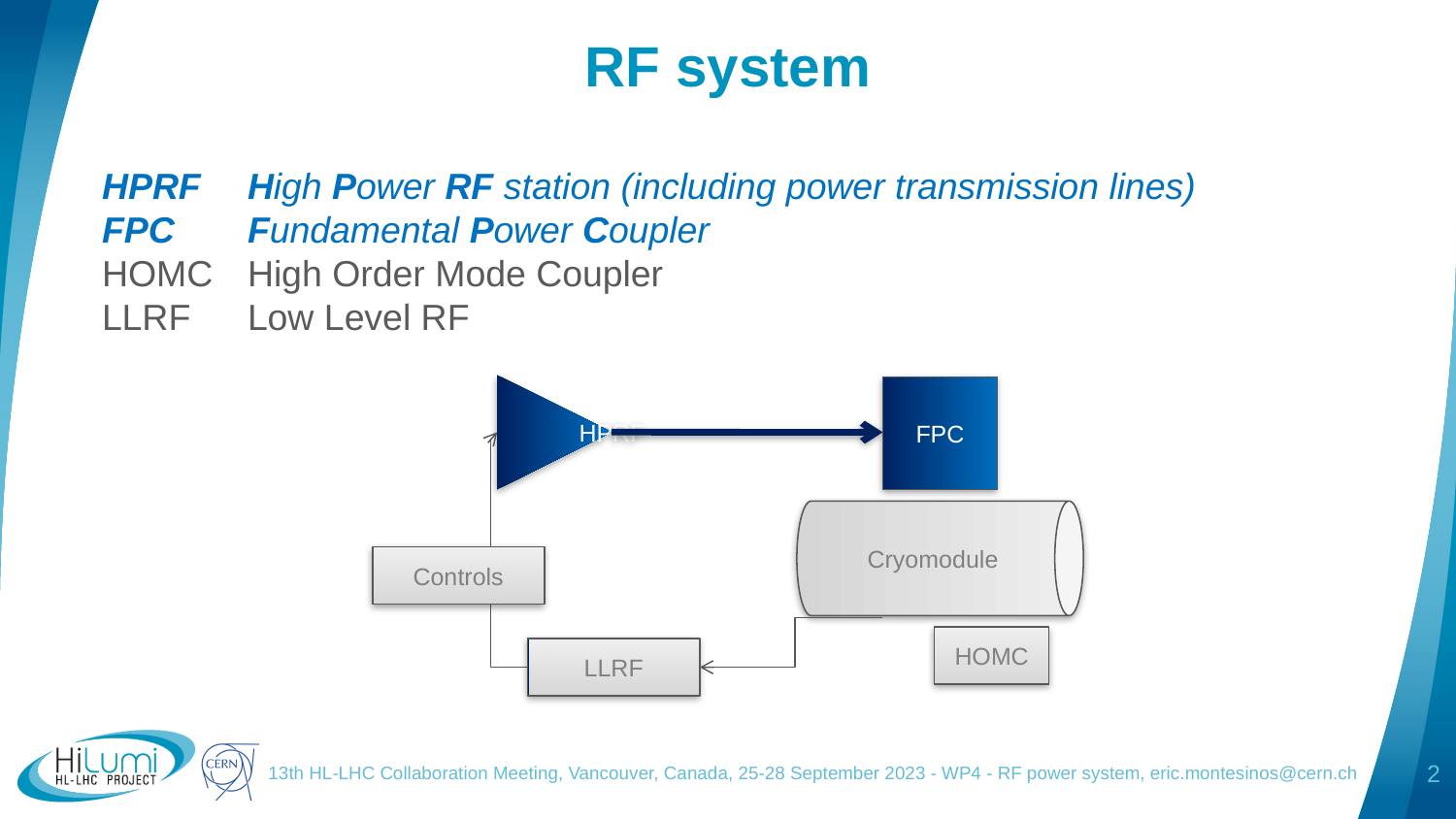

# RF system
HPRF	High Power RF station (including power transmission lines)
FPC	Fundamental Power Coupler
HOMC	High Order Mode Coupler
LLRF	Low Level RF
	    HPRF
FPC
Cryomodule
Controls
HOMC
LLRF
13th HL-LHC Collaboration Meeting, Vancouver, Canada, 25-28 September 2023 - WP4 - RF power system, eric.montesinos@cern.ch
2